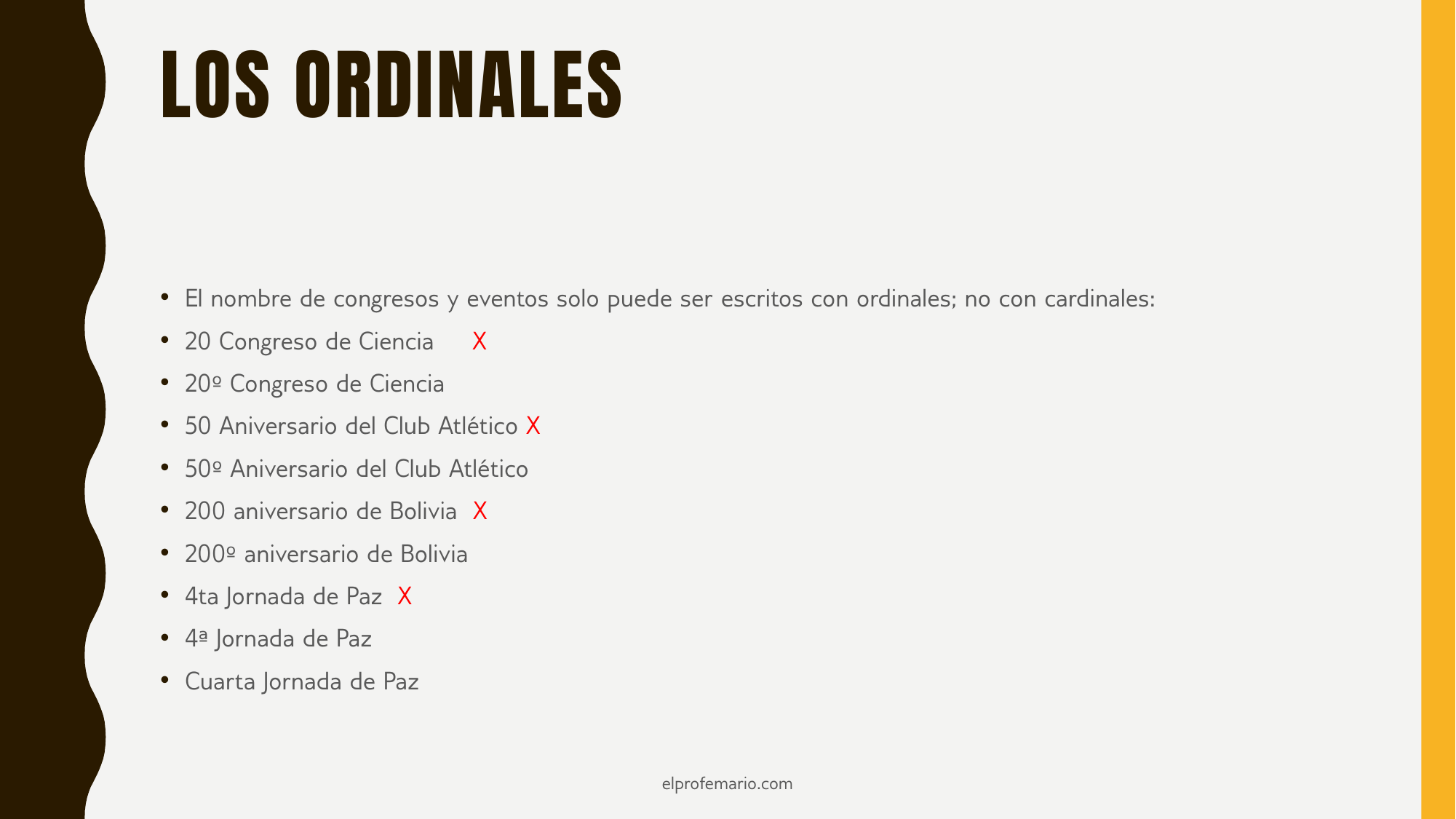

# Los ordinales
El nombre de congresos y eventos solo puede ser escritos con ordinales; no con cardinales:
20 Congreso de Ciencia     X
20º Congreso de Ciencia
50 Aniversario del Club Atlético X
50º Aniversario del Club Atlético
200 aniversario de Bolivia  X
200º aniversario de Bolivia
4ta Jornada de Paz  X
4ª Jornada de Paz
Cuarta Jornada de Paz
elprofemario.com